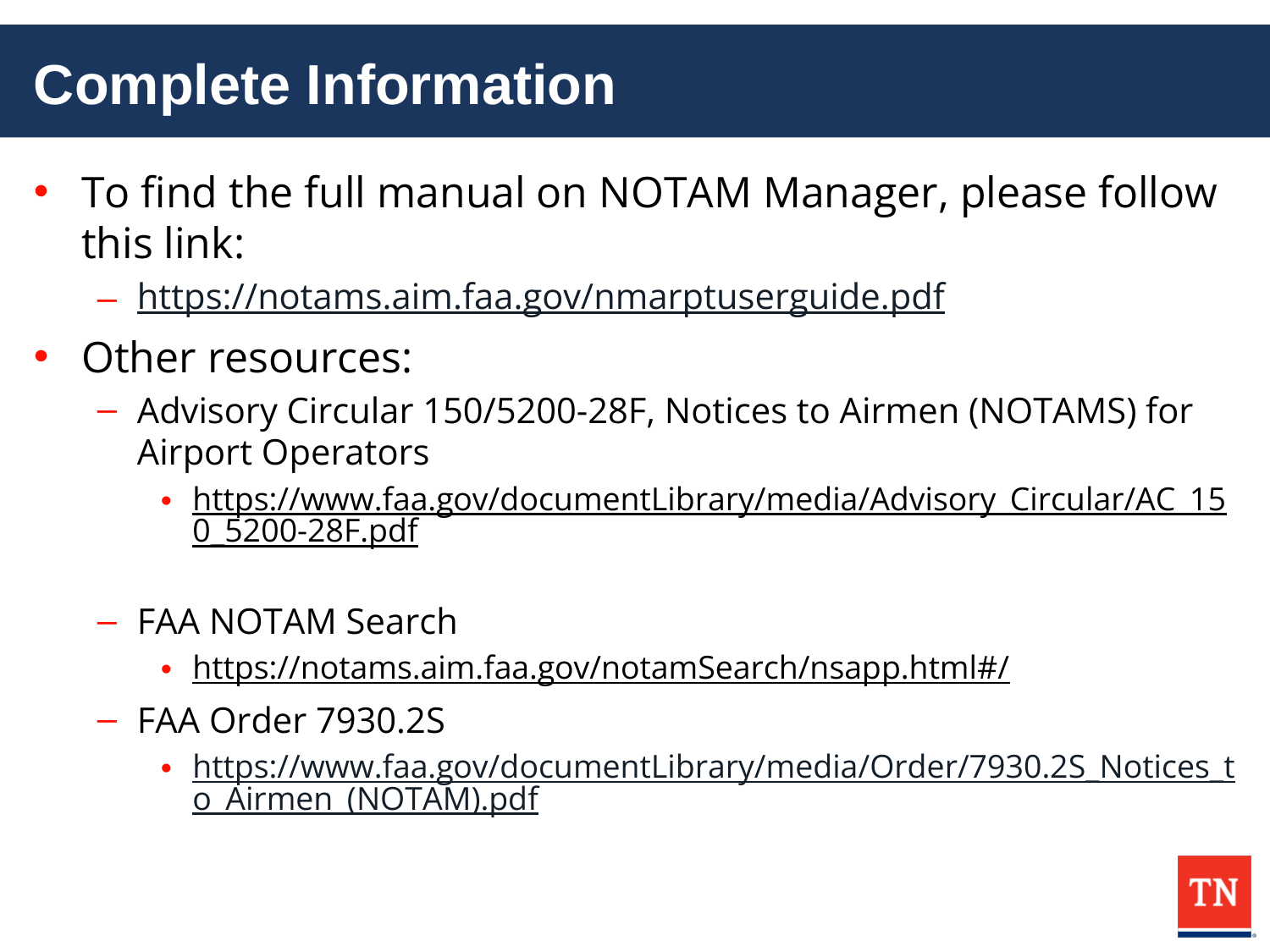

# Complete Information
To find the full manual on NOTAM Manager, please follow this link:
https://notams.aim.faa.gov/nmarptuserguide.pdf
Other resources:
Advisory Circular 150/5200-28F, Notices to Airmen (NOTAMS) for Airport Operators
https://www.faa.gov/documentLibrary/media/Advisory_Circular/AC_150_5200-28F.pdf
FAA NOTAM Search
https://notams.aim.faa.gov/notamSearch/nsapp.html#/
FAA Order 7930.2S
https://www.faa.gov/documentLibrary/media/Order/7930.2S_Notices_to_Airmen_(NOTAM).pdf